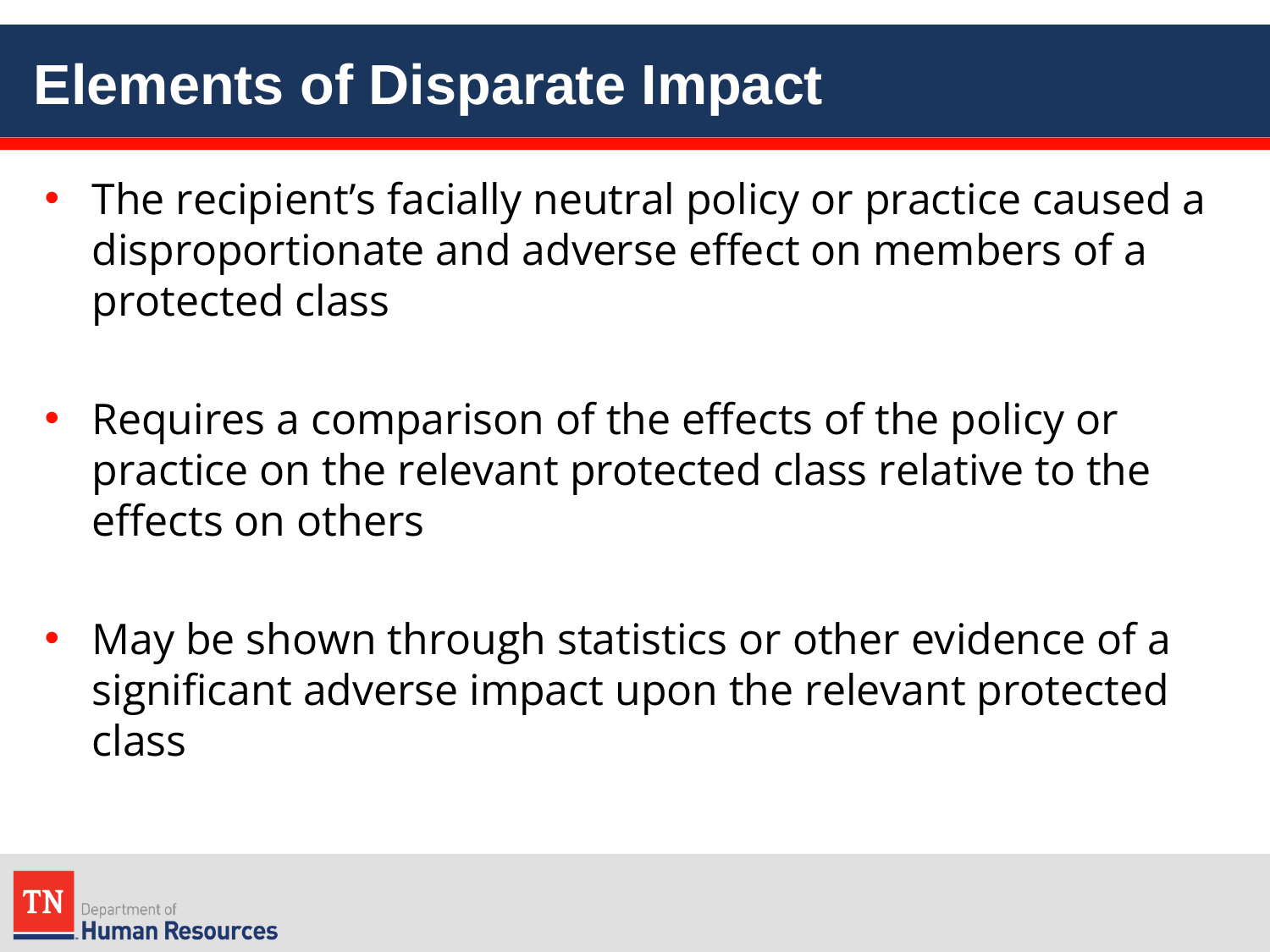

# Elements of Disparate Impact
The recipient’s facially neutral policy or practice caused a disproportionate and adverse effect on members of a protected class

Requires a comparison of the effects of the policy or practice on the relevant protected class relative to the effects on others

May be shown through statistics or other evidence of a significant adverse impact upon the relevant protected class